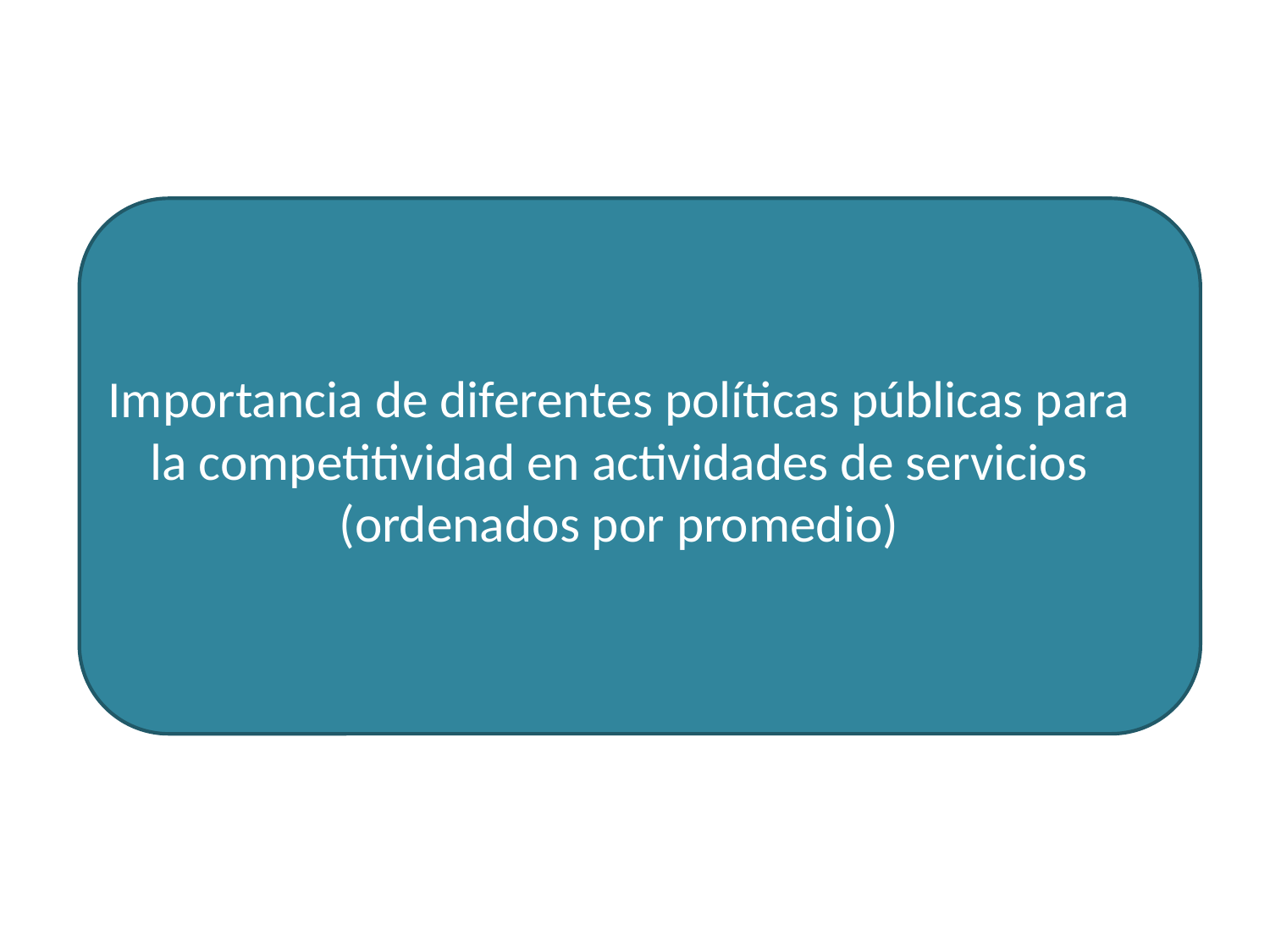

# Importancia de diferentes políticas públicas para la competitividad en actividades de servicios (ordenados por promedio)